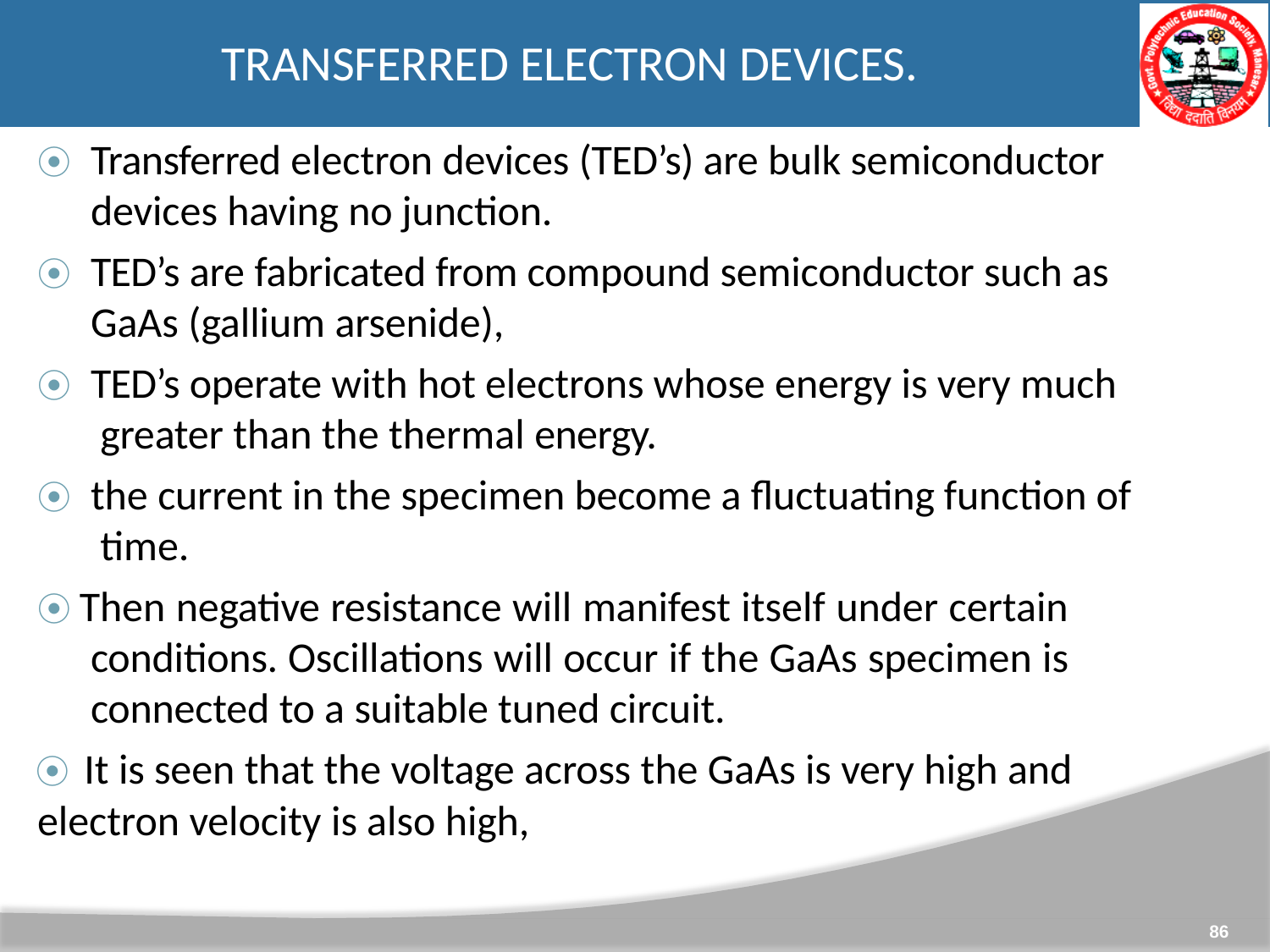

# TRANSFERRED ELECTRON DEVICES.
⦿	Transferred electron devices (TED’s) are bulk semiconductor  devices having no junction.
⦿	TED’s are fabricated from compound semiconductor such as  GaAs (gallium arsenide),
⦿	TED’s operate with hot electrons whose energy is very much  greater than the thermal energy.
⦿	the current in the specimen become a fluctuating function of  time.
⦿ Then negative resistance will manifest itself under certain  conditions. Oscillations will occur if the GaAs specimen is  connected to a suitable tuned circuit.
⦿ It is seen that the voltage across the GaAs is very high and
electron velocity is also high,
86